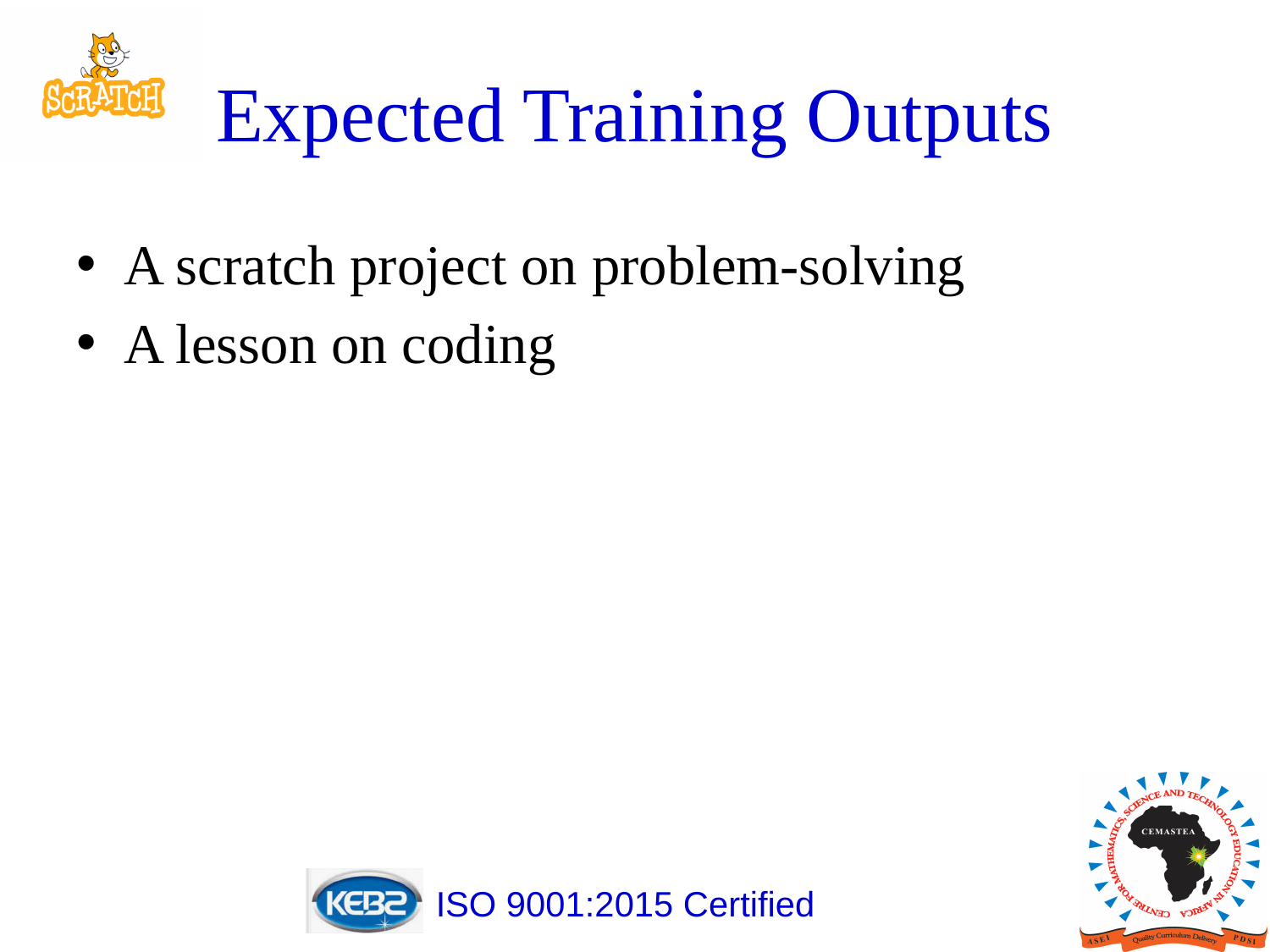

# Expected Training Outputs
A scratch project on problem-solving
A lesson on coding